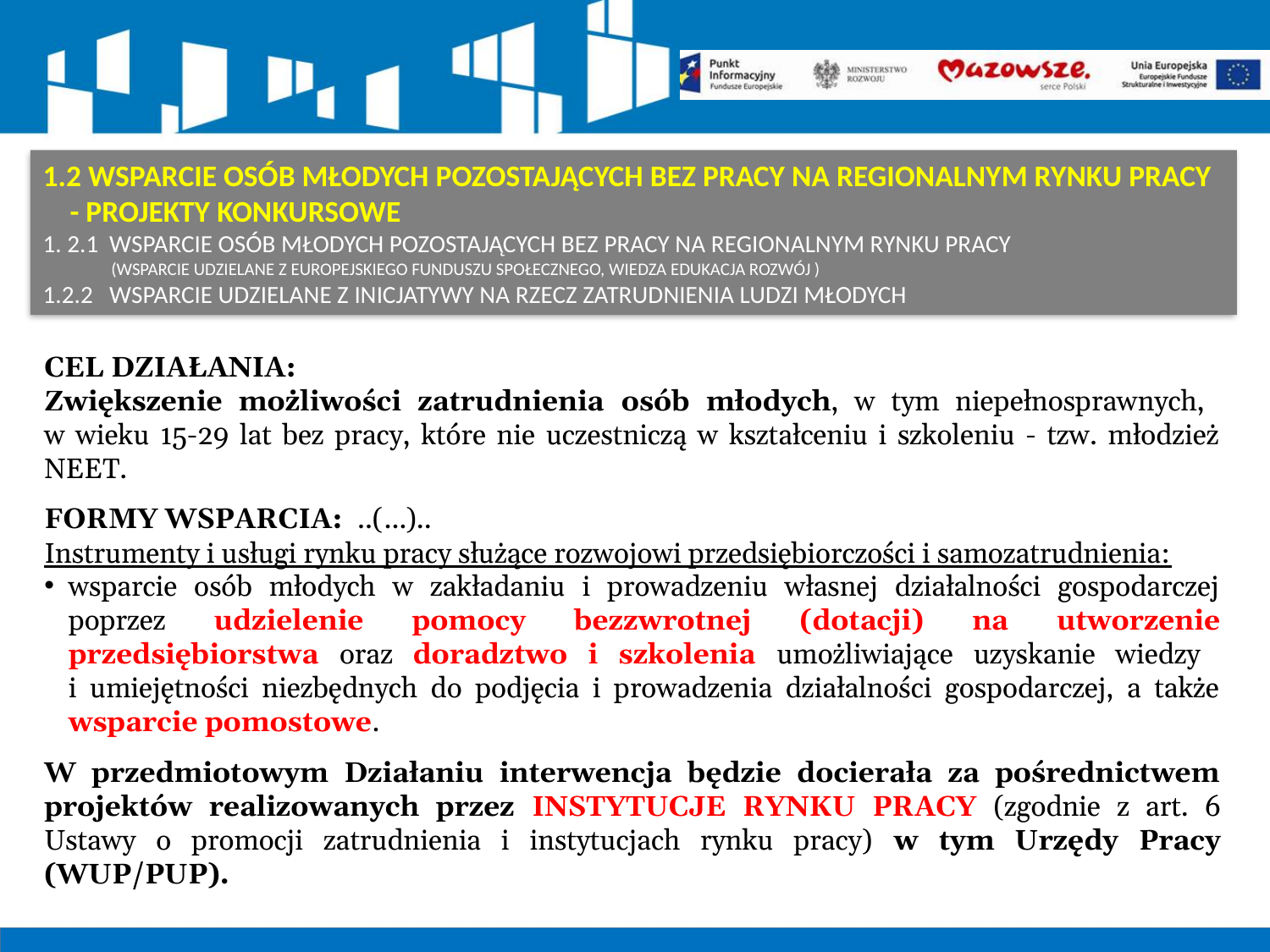

1.2 WSPARCIE OSÓB MŁODYCH POZOSTAJĄCYCH BEZ PRACY NA REGIONALNYM RYNKU PRACY
    - PROJEKTY KONKURSOWE
1. 2.1  WSPARCIE OSÓB MŁODYCH POZOSTAJĄCYCH BEZ PRACY NA REGIONALNYM RYNKU PRACY
                 (WSPARCIE UDZIELANE Z EUROPEJSKIEGO FUNDUSZU SPOŁECZNEGO, WIEDZA EDUKACJA ROZWÓJ )
1.2.2   WSPARCIE UDZIELANE Z INICJATYWY NA RZECZ ZATRUDNIENIA LUDZI MŁODYCH
CEL DZIAŁANIA:
Zwiększenie możliwości zatrudnienia osób młodych, w tym niepełnosprawnych,
w wieku 15-29 lat bez pracy, które nie uczestniczą w kształceniu i szkoleniu - tzw. młodzież NEET.

FORMY WSPARCIA:  ..(…)..
Instrumenty i usługi rynku pracy służące rozwojowi przedsiębiorczości i samozatrudnienia:
wsparcie osób młodych w zakładaniu i prowadzeniu własnej działalności gospodarczej poprzez udzielenie pomocy bezzwrotnej (dotacji) na utworzenie przedsiębiorstwa oraz doradztwo i szkolenia umożliwiające uzyskanie wiedzy
i umiejętności niezbędnych do podjęcia i prowadzenia działalności gospodarczej, a także wsparcie pomostowe.

W przedmiotowym Działaniu interwencja będzie docierała za pośrednictwem projektów realizowanych przez INSTYTUCJE RYNKU PRACY (zgodnie z art. 6 Ustawy o promocji zatrudnienia i instytucjach rynku pracy) w tym Urzędy Pracy (WUP/PUP).